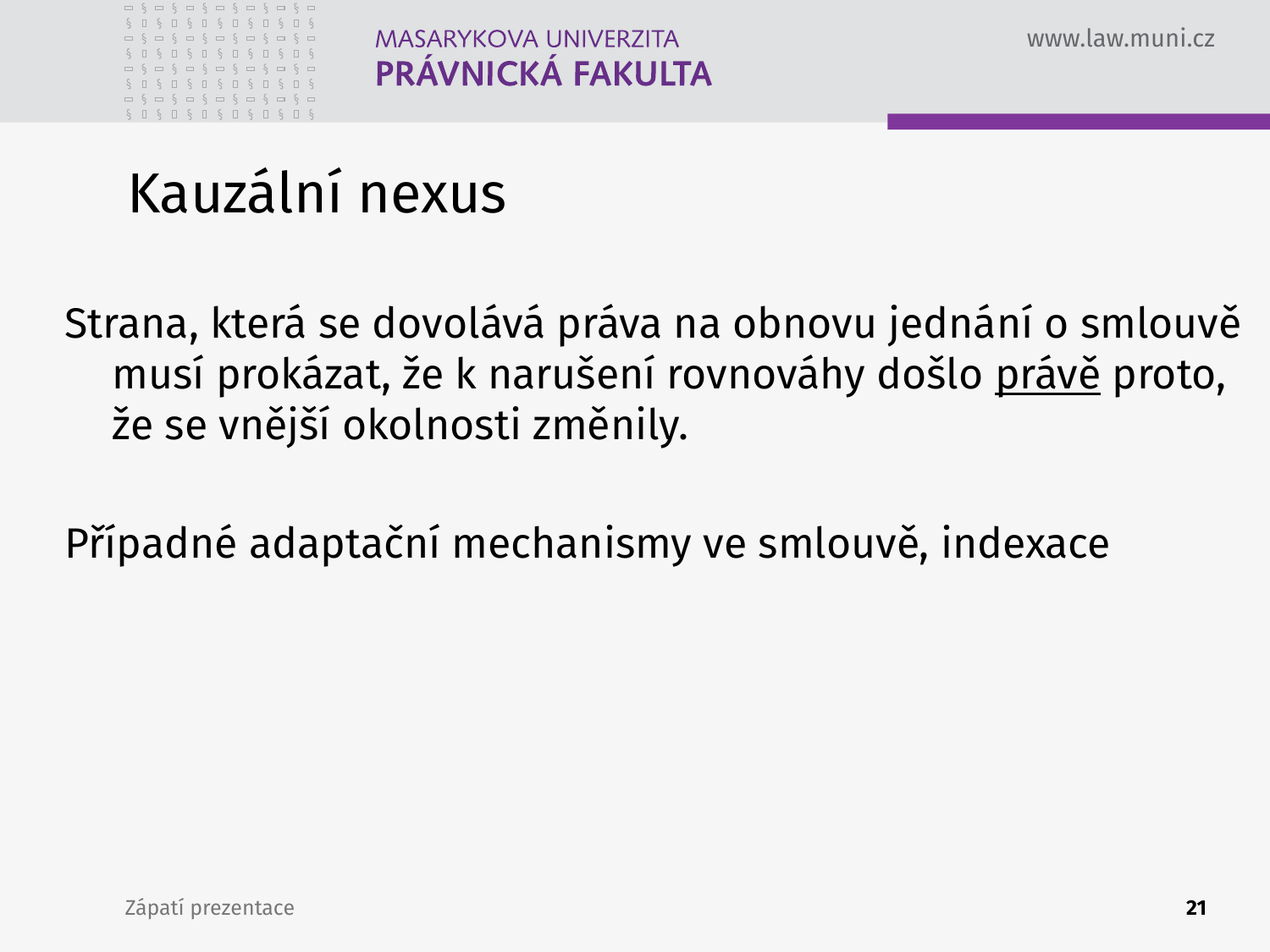

# Kauzální nexus
Strana, která se dovolává práva na obnovu jednání o smlouvě musí prokázat, že k narušení rovnováhy došlo právě proto, že se vnější okolnosti změnily.

Případné adaptační mechanismy ve smlouvě, indexace

Zápatí prezentace
21